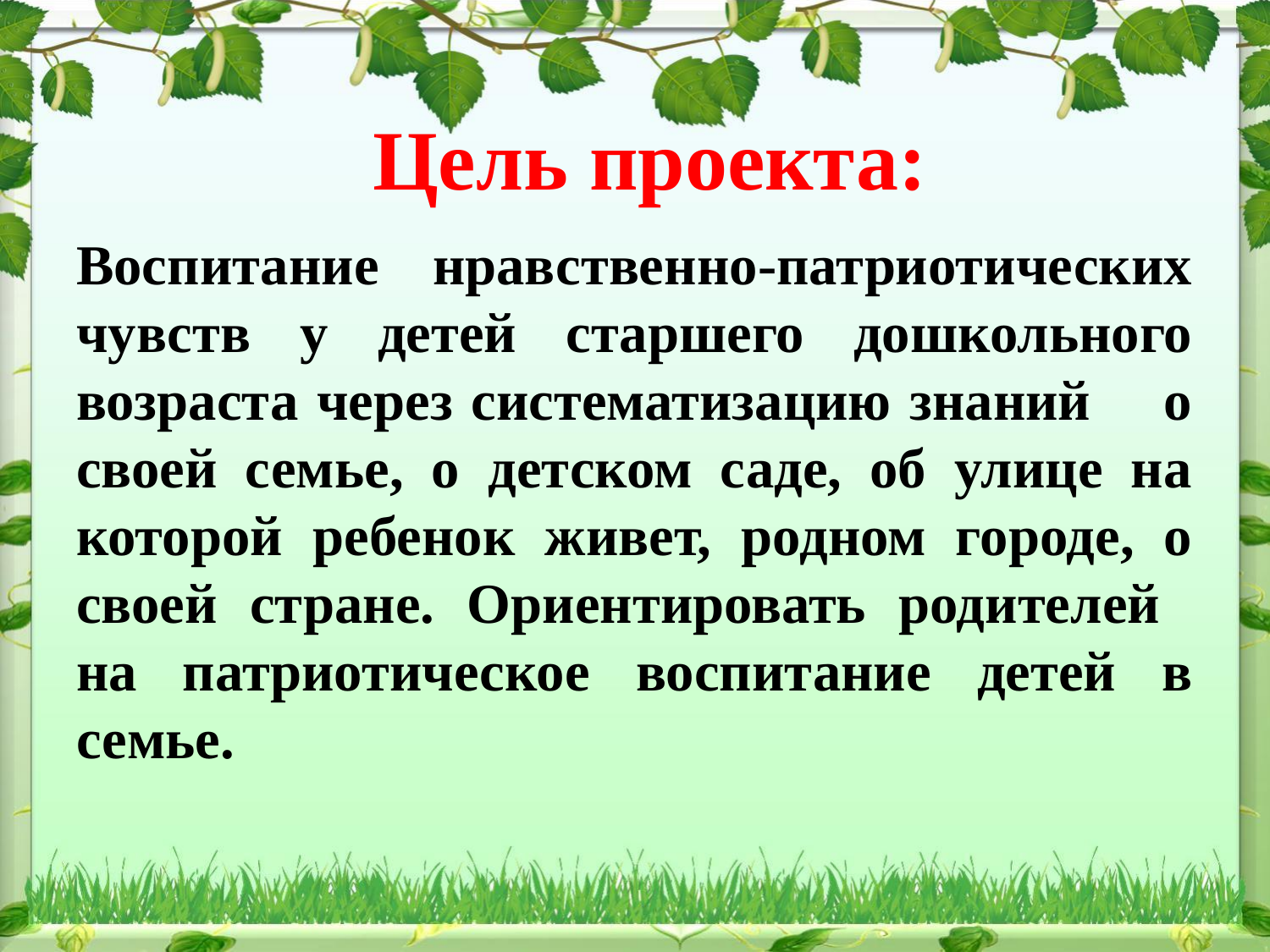

Цель проекта:
Воспитание нравственно-патриотических чувств у детей старшего дошкольного возраста через систематизацию знаний    о своей семье, о детском саде, об улице на которой ребенок живет, родном городе, о своей стране. Ориентировать родителей  на патриотическое воспитание детей в семье.